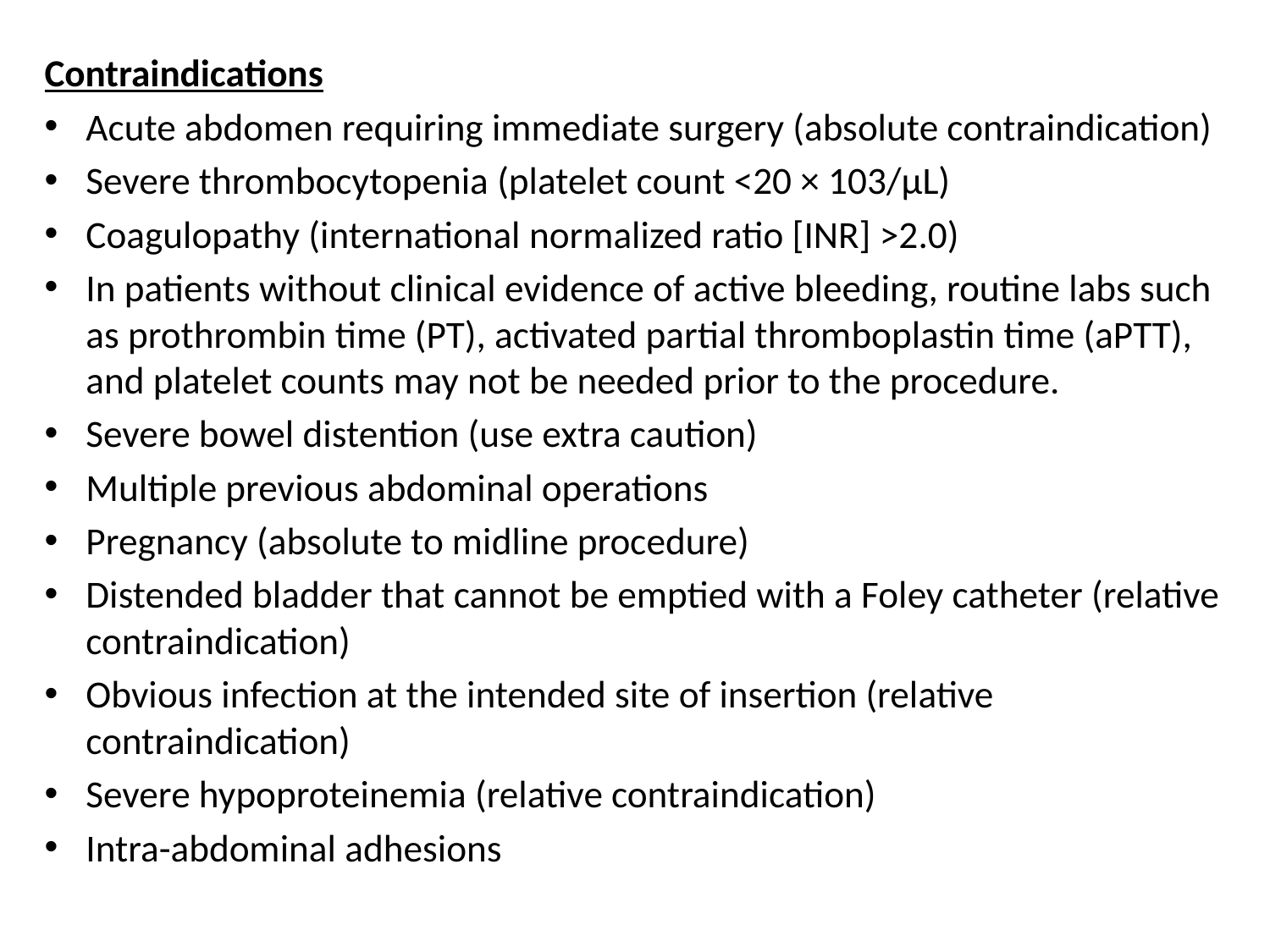

Contraindications
Acute abdomen requiring immediate surgery (absolute contraindication)
Severe thrombocytopenia (platelet count <20 × 103/μL)
Coagulopathy (international normalized ratio [INR] >2.0)
In patients without clinical evidence of active bleeding, routine labs such as prothrombin time (PT), activated partial thromboplastin time (aPTT), and platelet counts may not be needed prior to the procedure.
Severe bowel distention (use extra caution)
Multiple previous abdominal operations
Pregnancy (absolute to midline procedure)
Distended bladder that cannot be emptied with a Foley catheter (relative contraindication)
Obvious infection at the intended site of insertion (relative contraindication)
Severe hypoproteinemia (relative contraindication)
Intra-abdominal adhesions